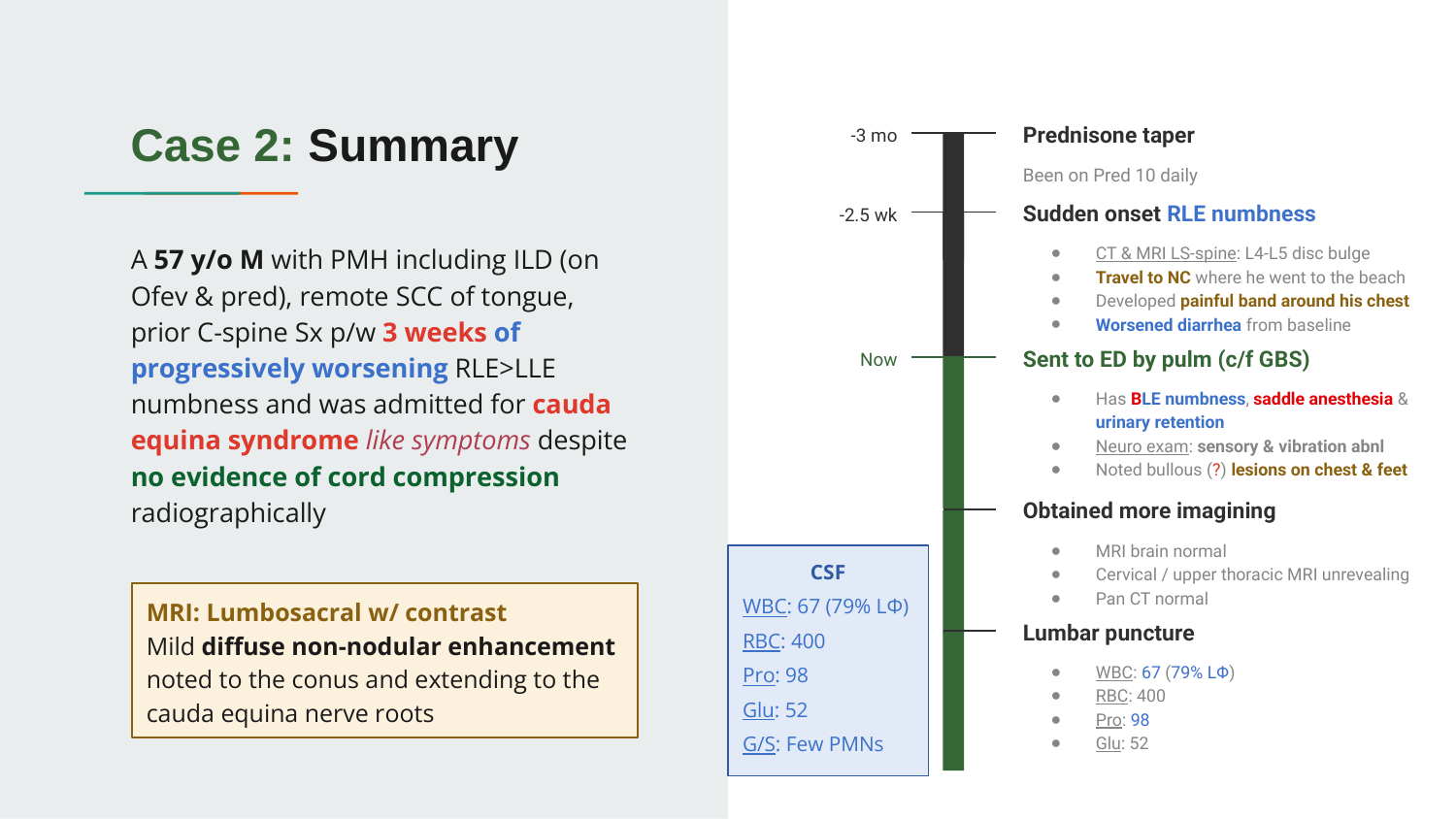

# Case 2: Summary
Prednisone taper
-3 mo

Been on Pred 10 daily
Sudden onset RLE numbness
-2.5 wk

CT & MRI LS-spine: L4-L5 disc bulge
Travel to NC where he went to the beach
Developed painful band around his chest
Worsened diarrhea from baseline
A 57 y/o M with PMH including ILD (on Ofev & pred), remote SCC of tongue, prior C-spine Sx p/w 3 weeks of progressively worsening RLE>LLE numbness and was admitted for cauda equina syndrome like symptoms despite no evidence of cord compression radiographically

Sent to ED by pulm (c/f GBS)
Now

Has BLE numbness, saddle anesthesia & urinary retention
Neuro exam: sensory & vibration abnl
Noted bullous (?) lesions on chest & feet
Obtained more imagining

MRI brain normal
Cervical / upper thoracic MRI unrevealing
Pan CT normal
CSF
WBC: 67 (79% LΦ)
RBC: 400
Pro: 98
Glu: 52
G/S: Few PMNs
MRI: Lumbosacral w/ contrast
Mild diffuse non-nodular enhancement noted to the conus and extending to the cauda equina nerve roots
Lumbar puncture

WBC: 67 (79% LΦ)
RBC: 400
Pro: 98
Glu: 52